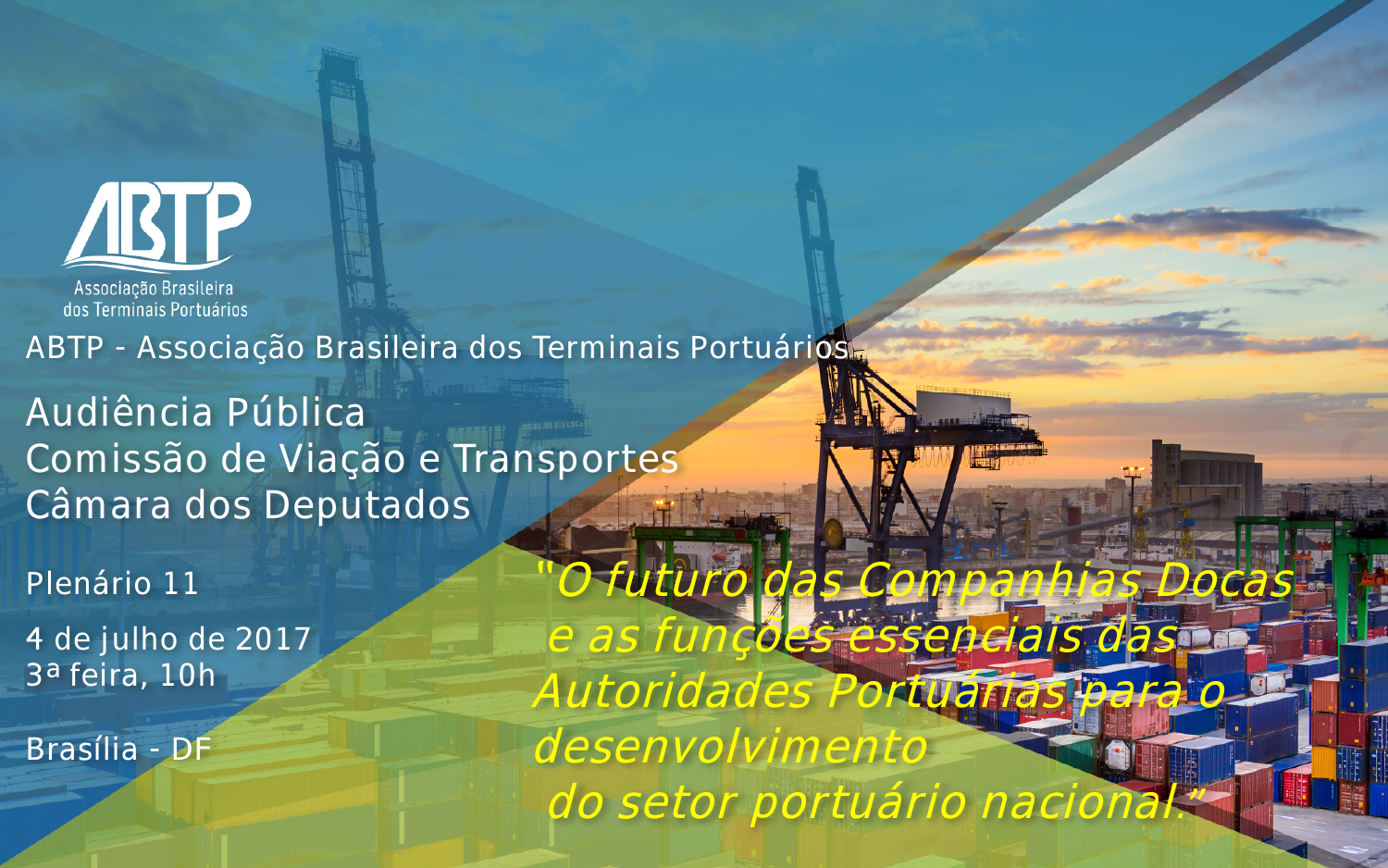

ABTP - Associação Brasileira dos Terminais Portuários

Audiência Pública
Comissão de Viação e Transportes
Câmara dos Deputados

Plenário 11

4 de julho de 2017
3ª feira, 10h

Brasília - DF

“O futuro das Companhias Docas
 e as funções essenciais das Autoridades Portuárias para o desenvolvimento
 do setor portuário nacional.”